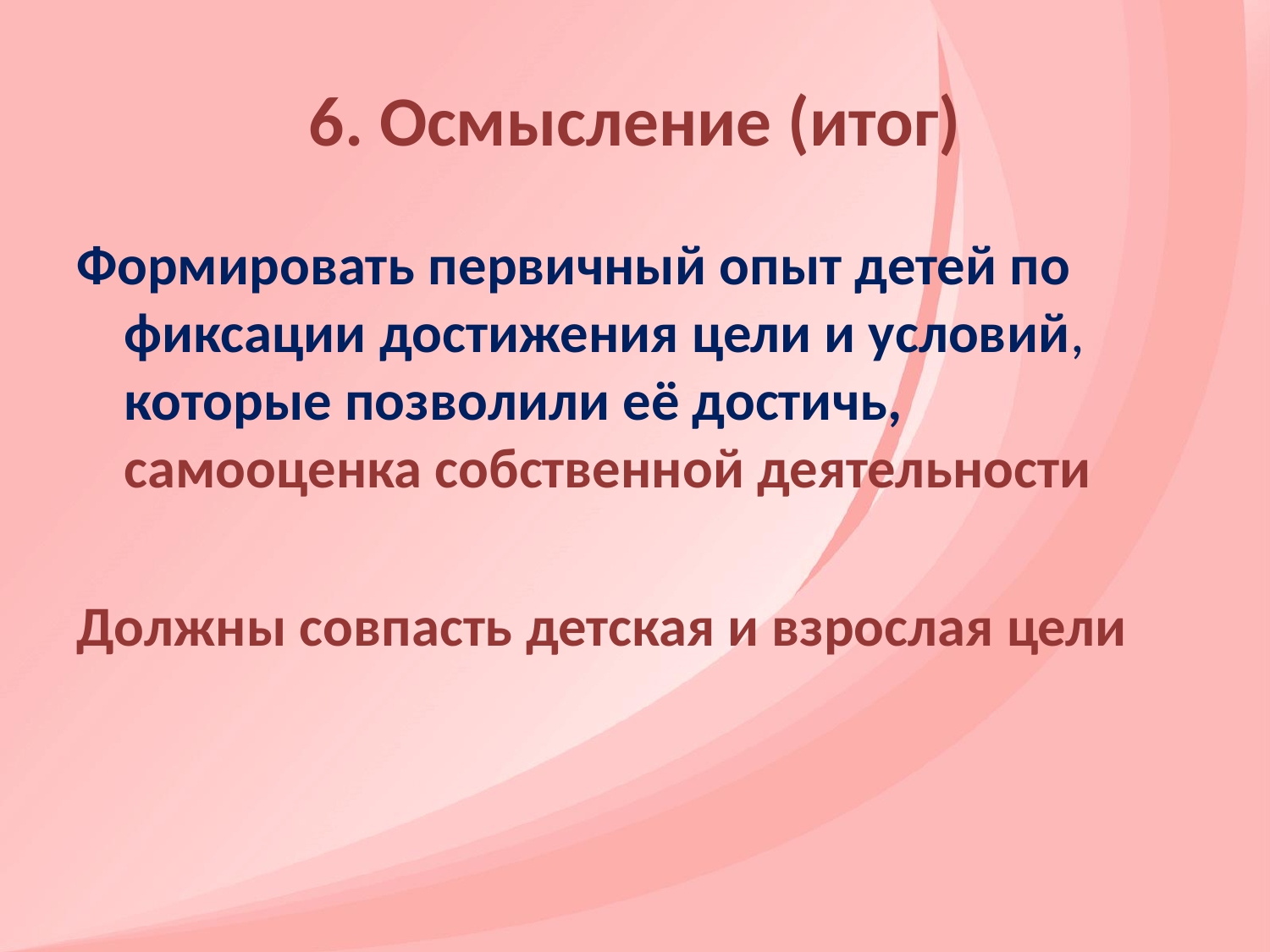

# 6. Осмысление (итог)
Формировать первичный опыт детей по фиксации достижения цели и условий, которые позволили её достичь, самооценка собственной деятельности

Должны совпасть детская и взрослая цели